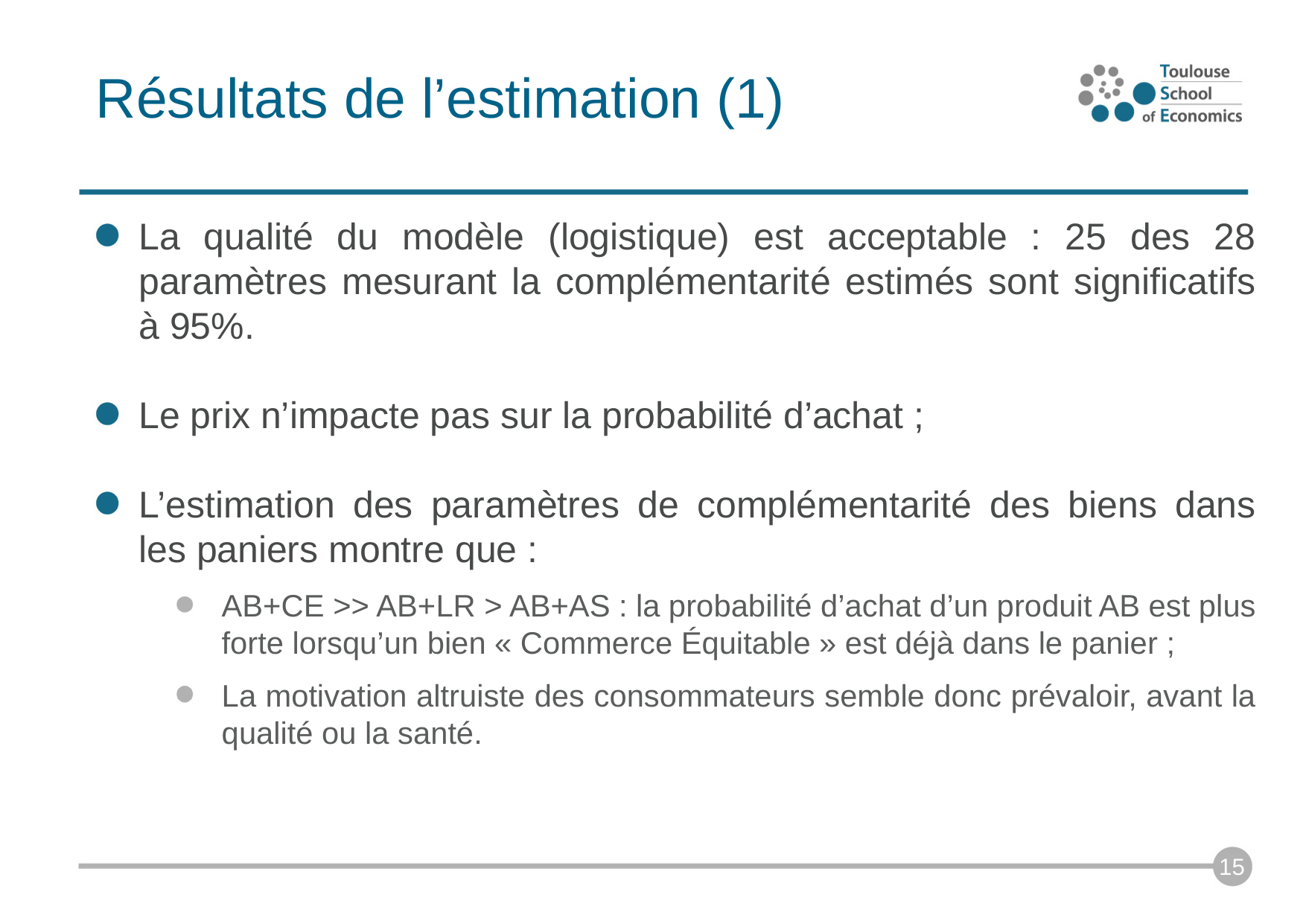

# Résultats de l’estimation (1)
La qualité du modèle (logistique) est acceptable : 25 des 28 paramètres mesurant la complémentarité estimés sont significatifs à 95%.
Le prix n’impacte pas sur la probabilité d’achat ;
L’estimation des paramètres de complémentarité des biens dans les paniers montre que :
AB+CE >> AB+LR > AB+AS : la probabilité d’achat d’un produit AB est plus forte lorsqu’un bien « Commerce Équitable » est déjà dans le panier ;
La motivation altruiste des consommateurs semble donc prévaloir, avant la qualité ou la santé.
15